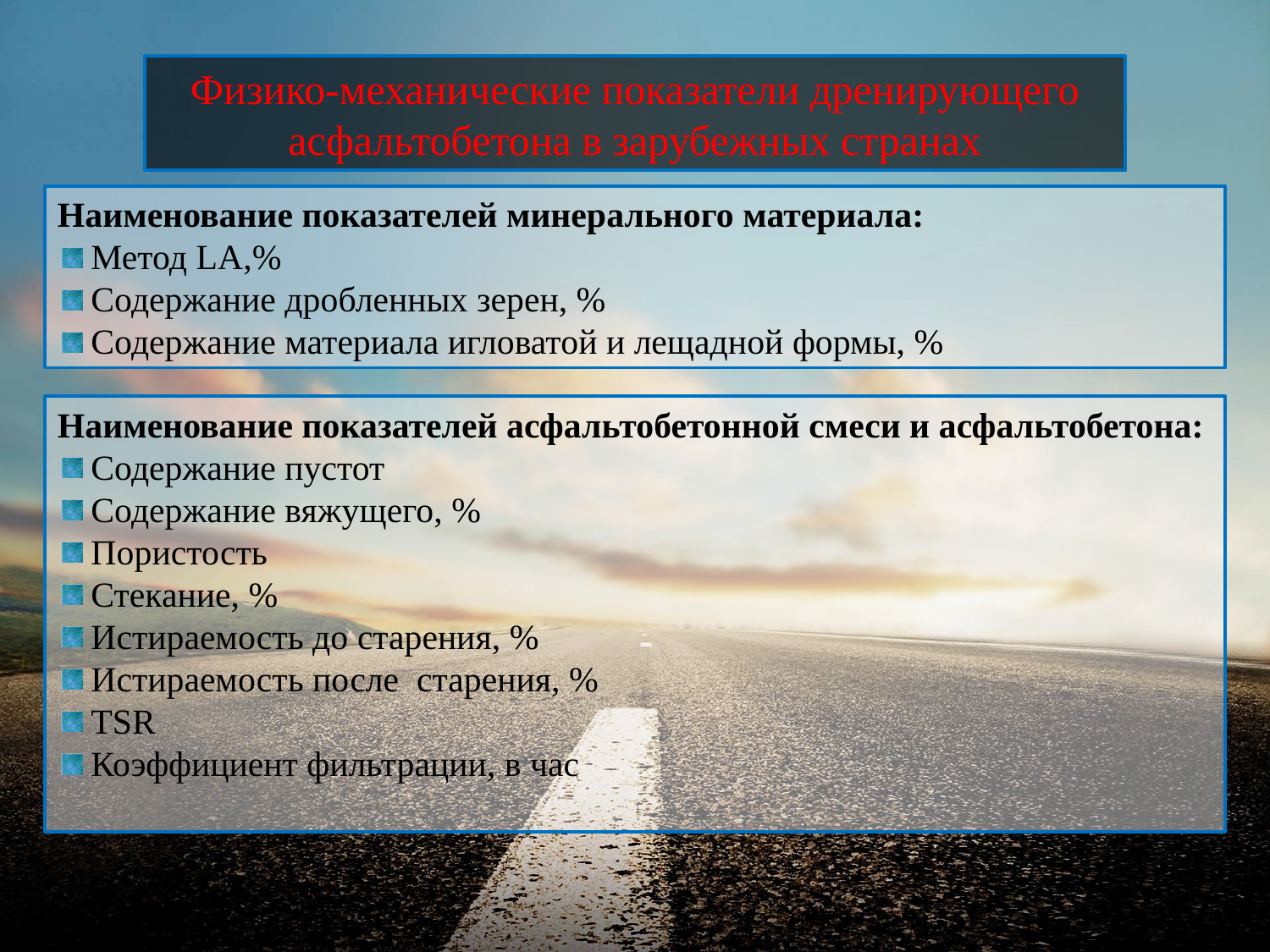

Физико-механические показатели дренирующего асфальтобетона в зарубежных странах
Наименование показателей минерального материала:
 Метод LA,%
 Содержание дробленных зерен, %
 Содержание материала игловатой и лещадной формы, %
Наименование показателей асфальтобетонной смеси и асфальтобетона:
 Содержание пустот
 Содержание вяжущего, %
 Пористость
 Стекание, %
 Истираемость до старения, %
 Истираемость после  старения, %
 TSR
 Коэффициент фильтрации, в час